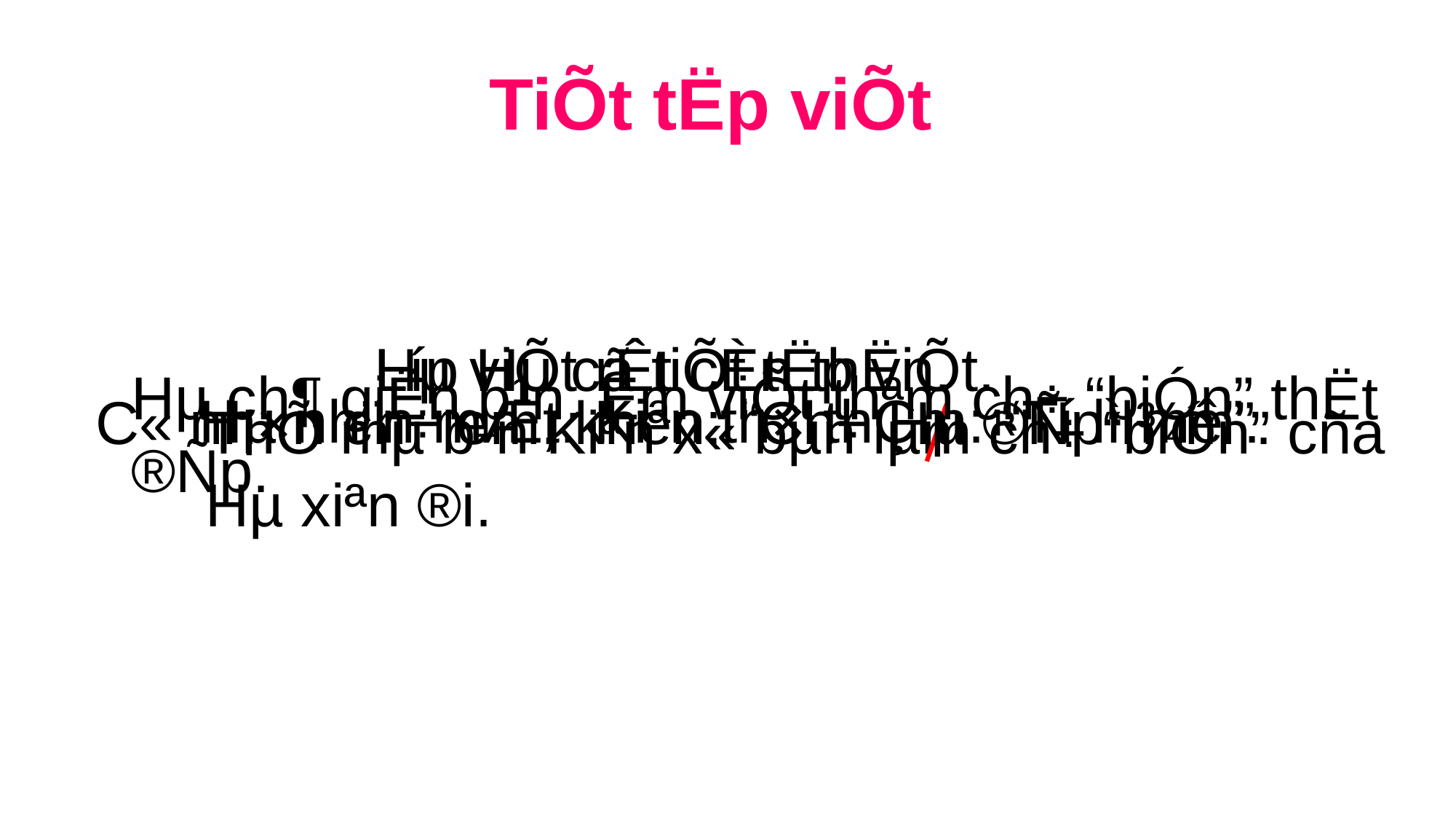

TiÕt tËp viÕt
Líp Hµ cã tiÕt tËp viÕt.
Hµ viÕt rÊt cÈn thËn.
Hµ ch¶ giËn b¹n. Em viÕt thªm ch÷ “biÓn” thËt ®Ñp.
Hµ nh¨n mÆt. Kiªn th× thÇm: “Tí lì mê”.
C« nh×n ch÷ em, khen: “Ch÷ Hµ ®Ñp l¾m”.
ThÕ mµ b¹n Kiªn x« bµn lµm ch÷ “biÓn” cña Hµ xiªn ®i.